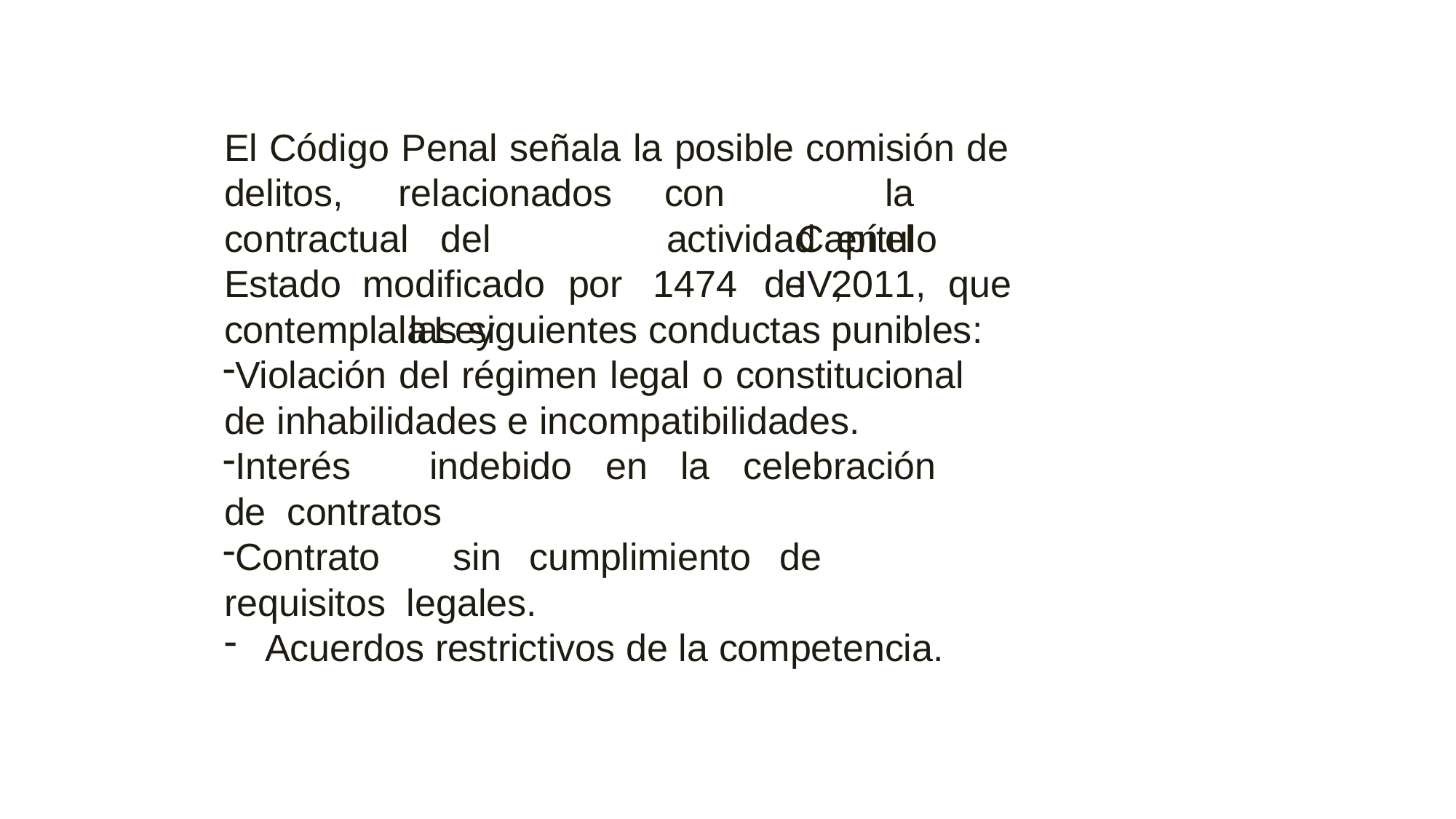

El Código Penal señala la posible comisión de
delitos,	relacionados  contractual		del		Estado  modificado	por	la	Ley
con		la	actividad  en	el
Capítulo	IV,
1474	de	2011,	que
contempla las siguientes conductas punibles:
Violación del régimen legal o constitucional  de inhabilidades e incompatibilidades.
Interés	indebido	en	la	celebración	de  contratos
Contrato	sin	cumplimiento	de	requisitos  legales.
Acuerdos restrictivos de la competencia.